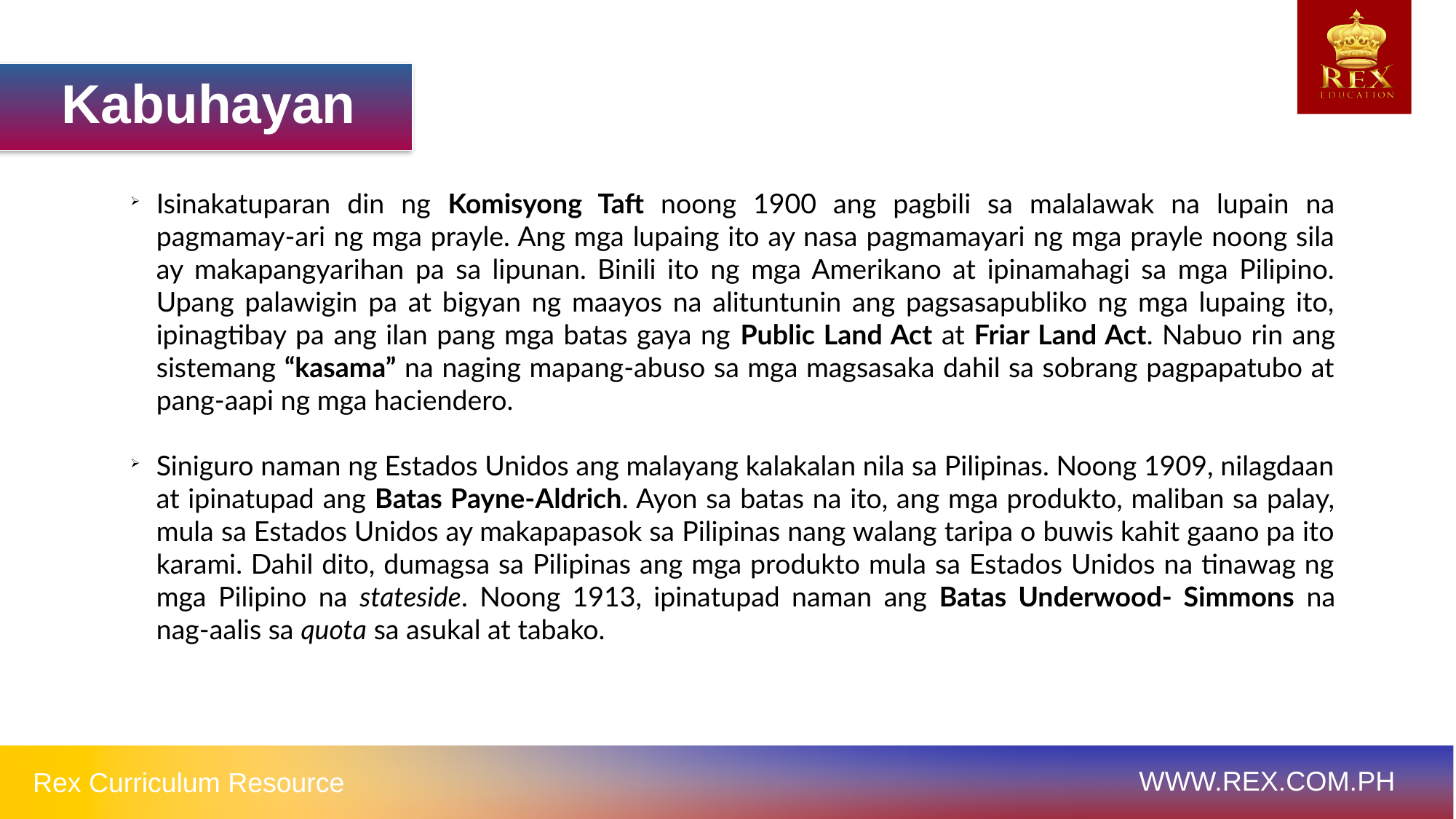

Kabuhayan

Isinakatuparan din ng Komisyong Taft noong 1900 ang pagbili sa malalawak na lupain na pagmamay-ari ng mga prayle. Ang mga lupaing ito ay nasa pagmamayari ng mga prayle noong sila ay makapangyarihan pa sa lipunan. Binili ito ng mga Amerikano at ipinamahagi sa mga Pilipino. Upang palawigin pa at bigyan ng maayos na alituntunin ang pagsasapubliko ng mga lupaing ito, ipinagtibay pa ang ilan pang mga batas gaya ng Public Land Act at Friar Land Act. Nabuo rin ang sistemang “kasama” na naging mapang-abuso sa mga magsasaka dahil sa sobrang pagpapatubo at pang-aapi ng mga haciendero.

Siniguro naman ng Estados Unidos ang malayang kalakalan nila sa Pilipinas. Noong 1909, nilagdaan at ipinatupad ang Batas Payne-Aldrich. Ayon sa batas na ito, ang mga produkto, maliban sa palay, mula sa Estados Unidos ay makapapasok sa Pilipinas nang walang taripa o buwis kahit gaano pa ito karami. Dahil dito, dumagsa sa Pilipinas ang mga produkto mula sa Estados Unidos na tinawag ng mga Pilipino na stateside. Noong 1913, ipinatupad naman ang Batas Underwood- Simmons na nag-aalis sa quota sa asukal at tabako.